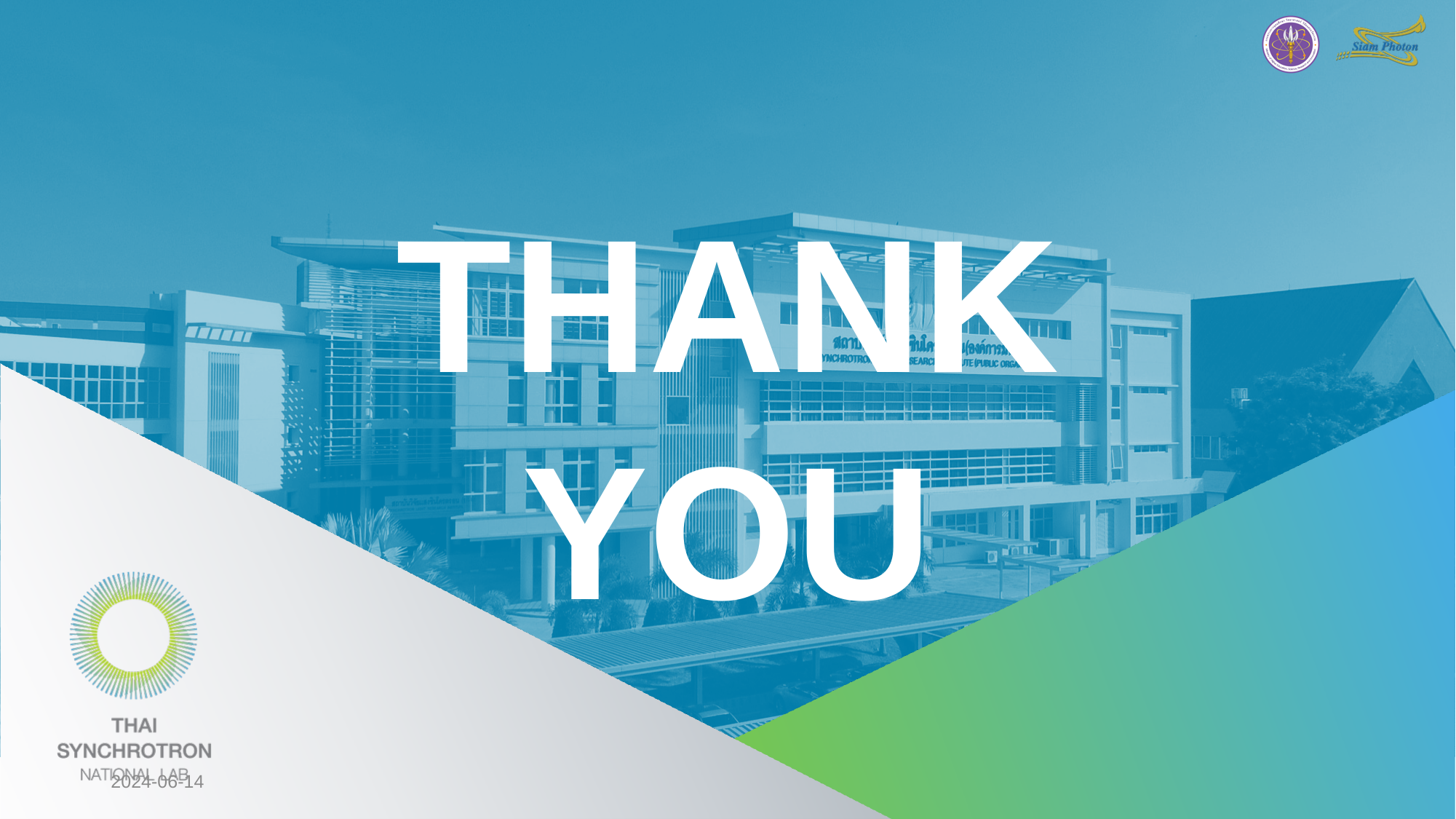

THANK YOU
2024-06-14
Workshop on Development of EPICS based instrumentation control system in accelerator research facilities
7